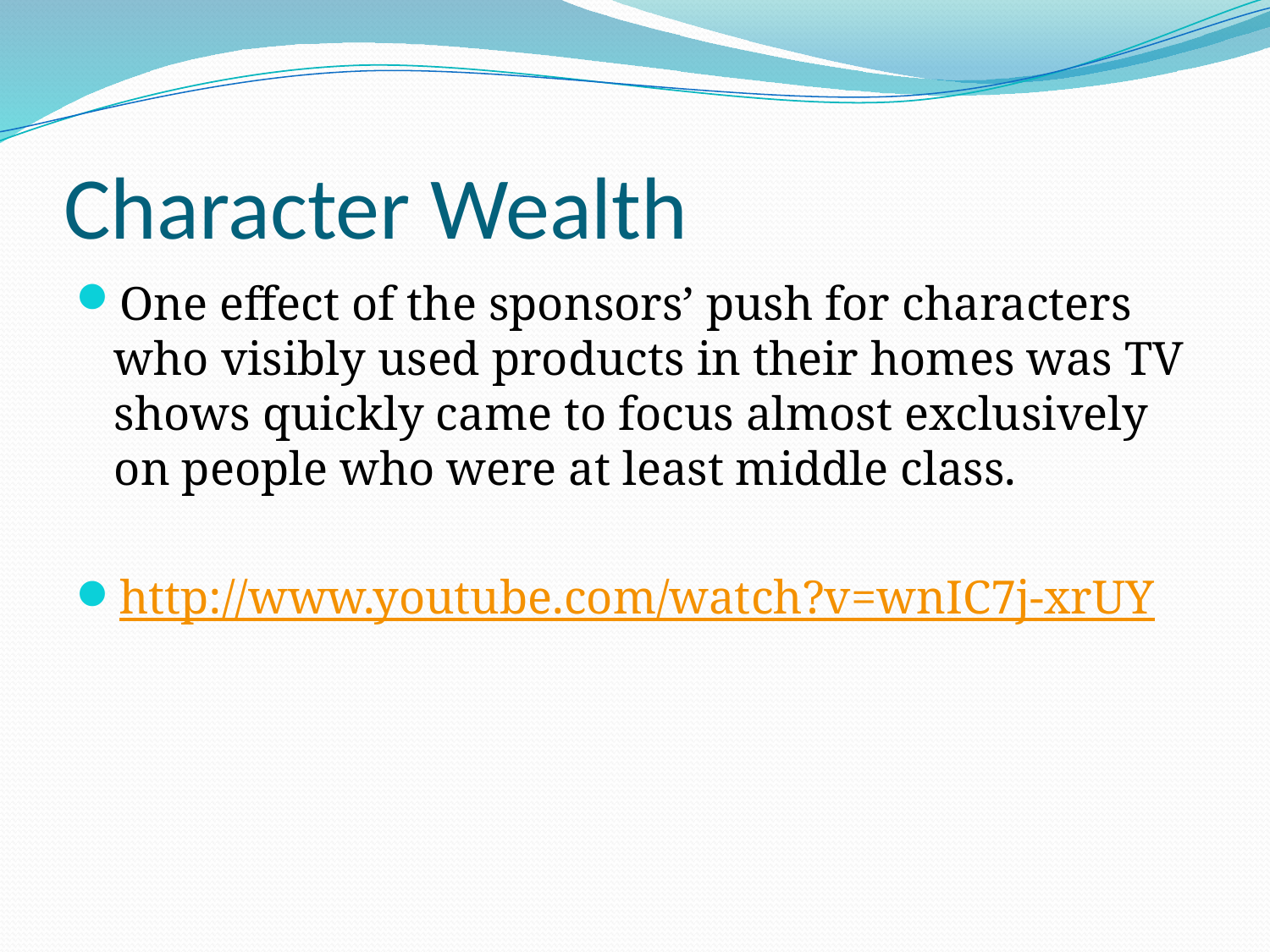

# Character Wealth
One effect of the sponsors’ push for characters who visibly used products in their homes was TV shows quickly came to focus almost exclusively on people who were at least middle class.

http://www.youtube.com/watch?v=wnIC7j-xrUY